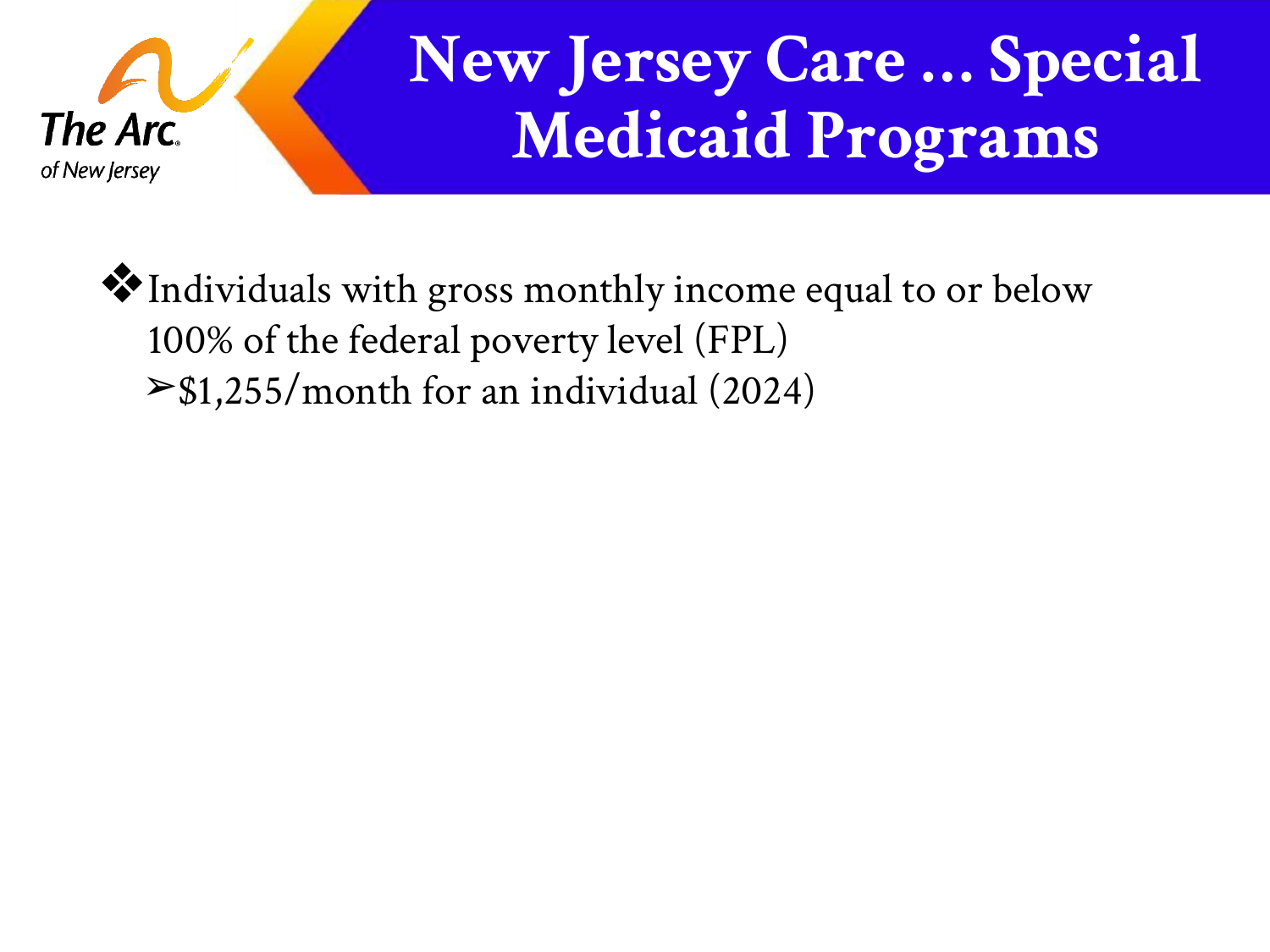

# New Jersey Care … Special Medicaid Programs
Individuals with gross monthly income equal to or below 100% of the federal poverty level (FPL)
$1,255/month for an individual (2024)